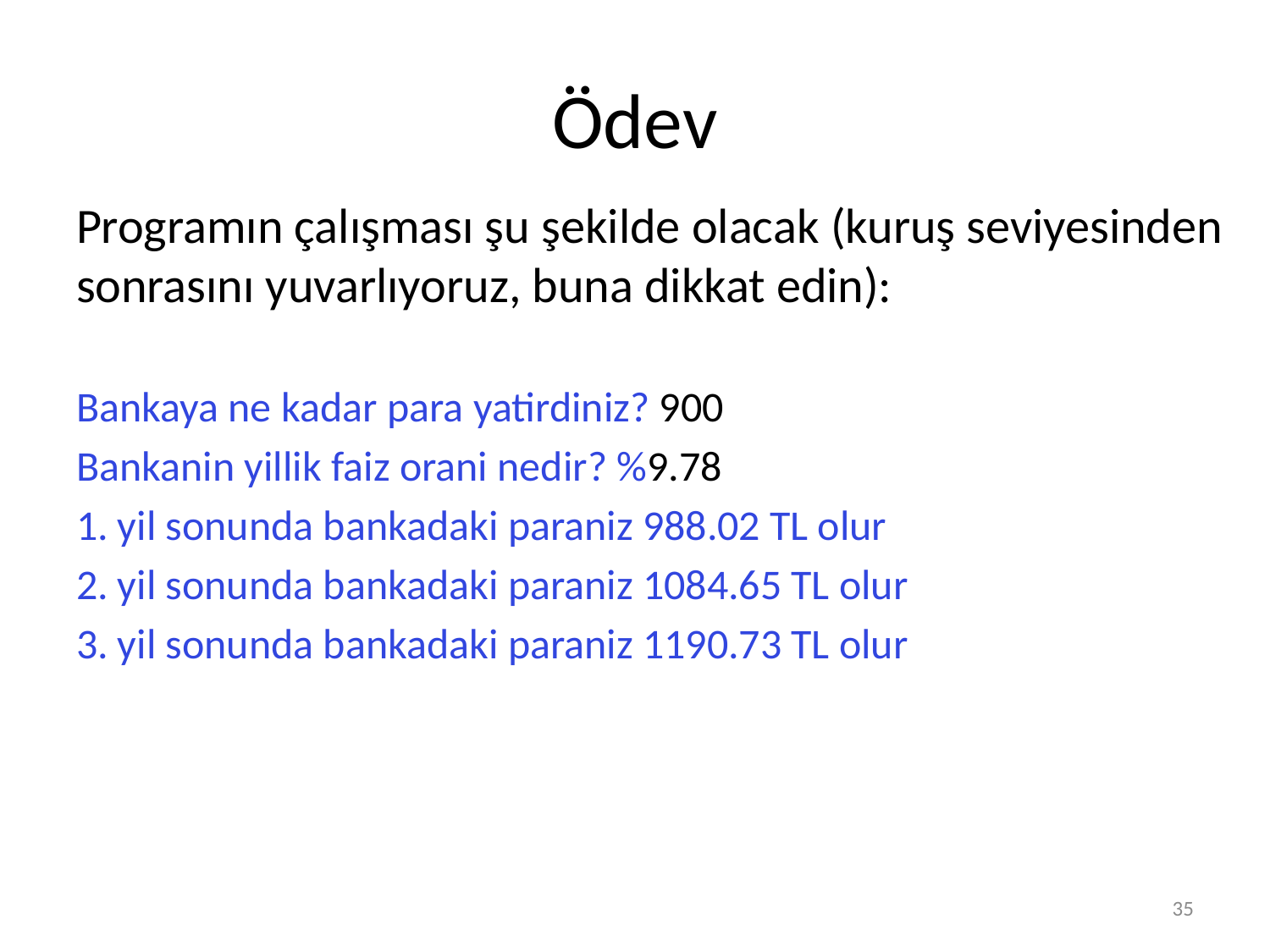

# Ödev
Programın çalışması şu şekilde olacak (kuruş seviyesinden sonrasını yuvarlıyoruz, buna dikkat edin):

Bankaya ne kadar para yatirdiniz? 900
Bankanin yillik faiz orani nedir? %9.78
1. yil sonunda bankadaki paraniz 988.02 TL olur
2. yil sonunda bankadaki paraniz 1084.65 TL olur
3. yil sonunda bankadaki paraniz 1190.73 TL olur
35